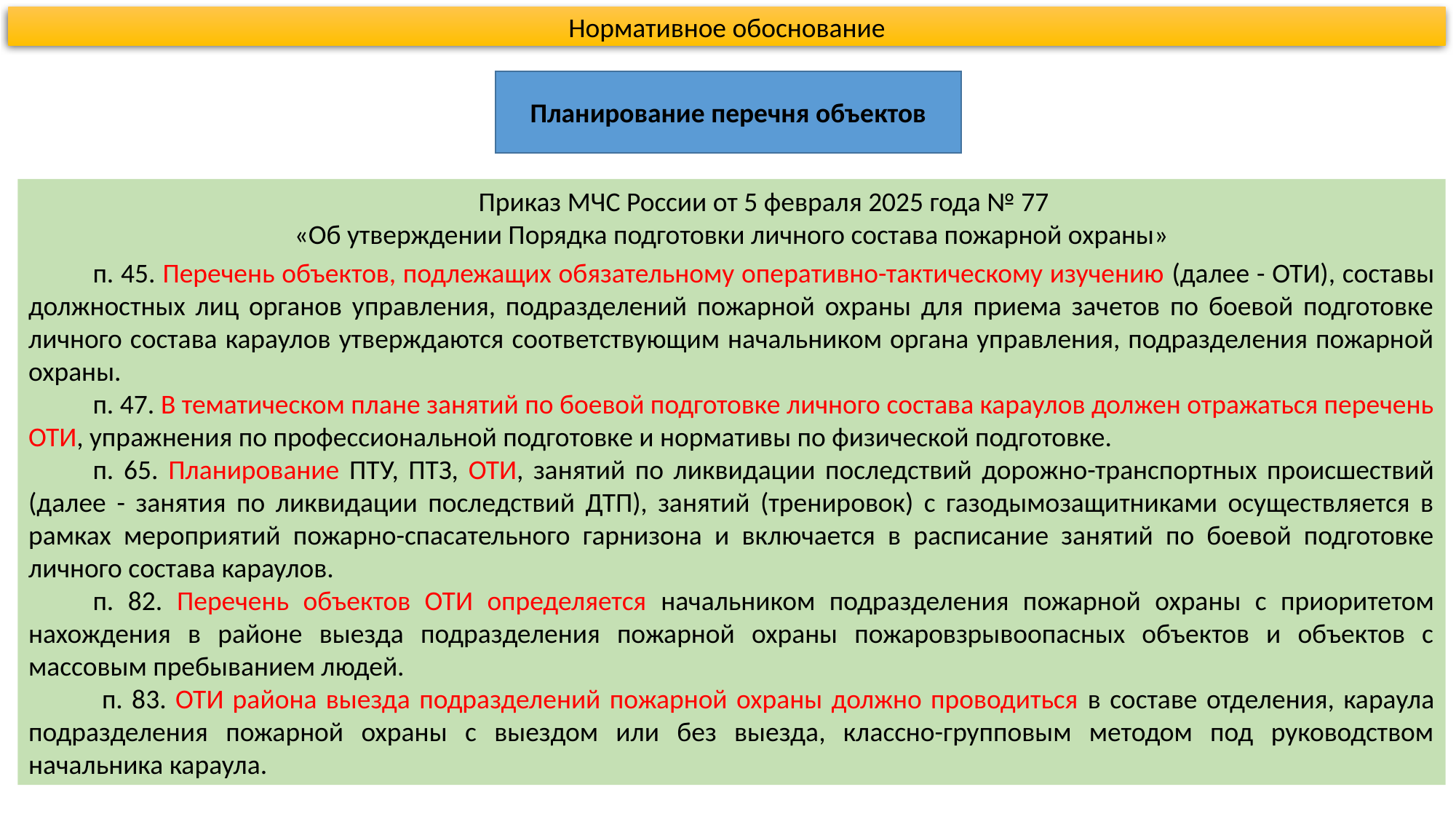

Нормативное обоснование
Планирование перечня объектов
Приказ МЧС России от 5 февраля 2025 года № 77
«Об утверждении Порядка подготовки личного состава пожарной охраны»

п. 45. Перечень объектов, подлежащих обязательному оперативно-тактическому изучению (далее - ОТИ), составы должностных лиц органов управления, подразделений пожарной охраны для приема зачетов по боевой подготовке личного состава караулов утверждаются соответствующим начальником органа управления, подразделения пожарной охраны.
п. 47. В тематическом плане занятий по боевой подготовке личного состава караулов должен отражаться перечень ОТИ, упражнения по профессиональной подготовке и нормативы по физической подготовке.
п. 65. Планирование ПТУ, ПТЗ, ОТИ, занятий по ликвидации последствий дорожно-транспортных происшествий (далее - занятия по ликвидации последствий ДТП), занятий (тренировок) с газодымозащитниками осуществляется в рамках мероприятий пожарно-спасательного гарнизона и включается в расписание занятий по боевой подготовке личного состава караулов.
п. 82. Перечень объектов ОТИ определяется начальником подразделения пожарной охраны с приоритетом нахождения в районе выезда подразделения пожарной охраны пожаровзрывоопасных объектов и объектов с массовым пребыванием людей.
 п. 83. ОТИ района выезда подразделений пожарной охраны должно проводиться в составе отделения, караула подразделения пожарной охраны с выездом или без выезда, классно-групповым методом под руководством начальника караула.